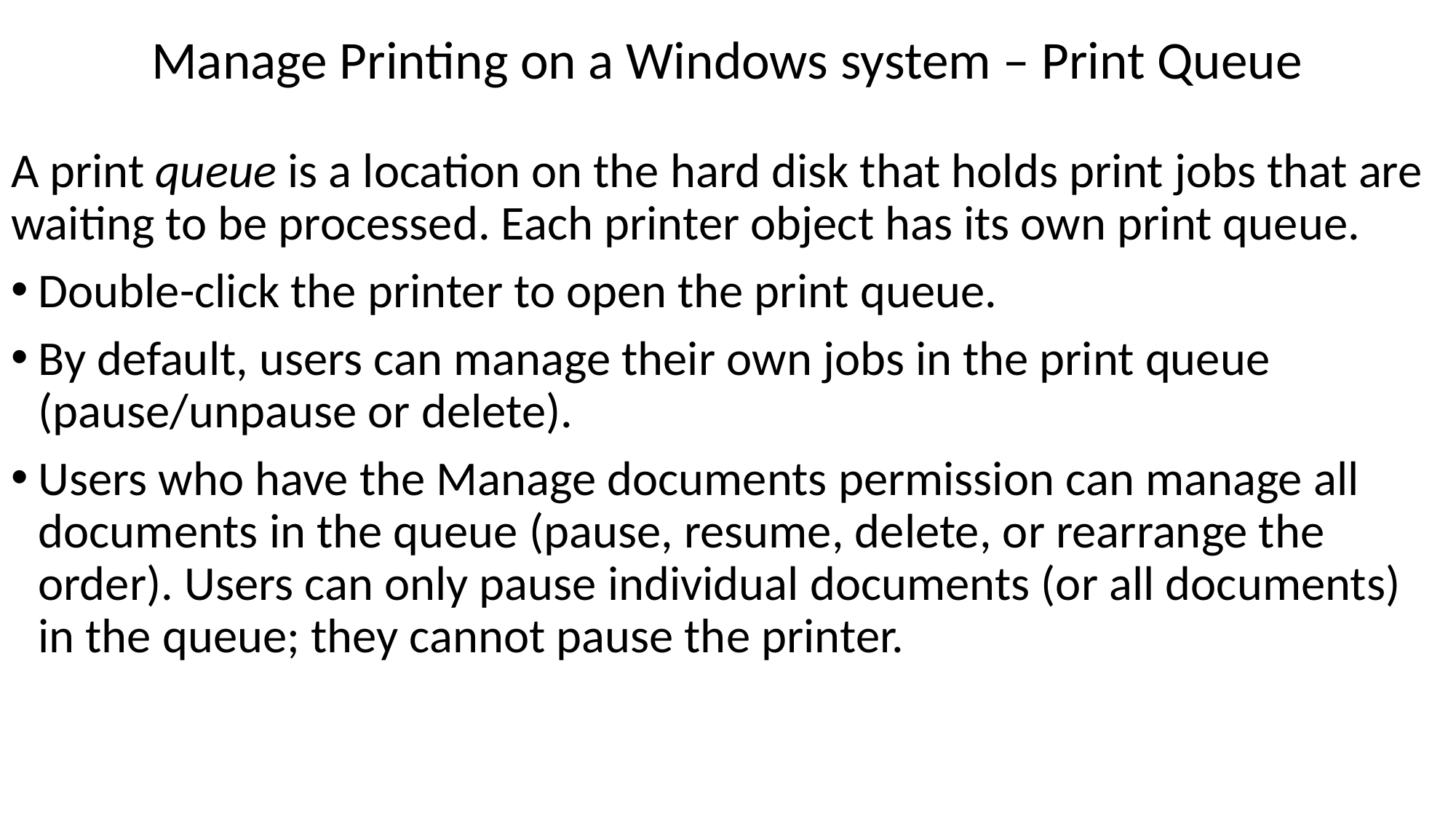

# Manage Printing on a Windows system – Print Queue
A print queue is a location on the hard disk that holds print jobs that are waiting to be processed. Each printer object has its own print queue.
Double-click the printer to open the print queue.
By default, users can manage their own jobs in the print queue (pause/unpause or delete).
Users who have the Manage documents permission can manage all documents in the queue (pause, resume, delete, or rearrange the order). Users can only pause individual documents (or all documents) in the queue; they cannot pause the printer.